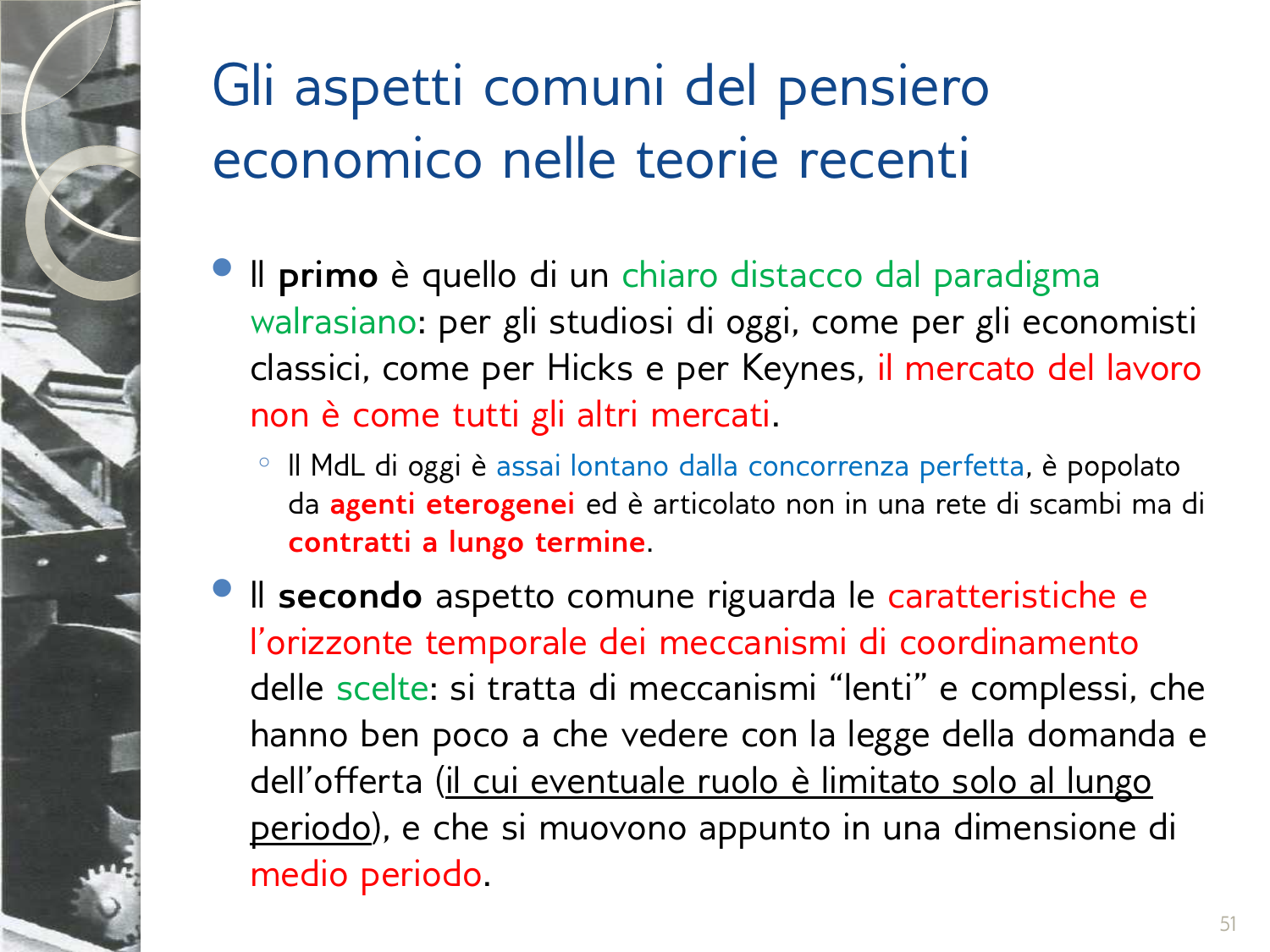

# Gli aspetti comuni del pensiero economico nelle teorie recenti
Il primo è quello di un chiaro distacco dal paradigma walrasiano: per gli studiosi di oggi, come per gli economisti classici, come per Hicks e per Keynes, il mercato del lavoro non è come tutti gli altri mercati.
Il MdL di oggi è assai lontano dalla concorrenza perfetta, è popolato da agenti eterogenei ed è articolato non in una rete di scambi ma di contratti a lungo termine.
Il secondo aspetto comune riguarda le caratteristiche e l’orizzonte temporale dei meccanismi di coordinamento delle scelte: si tratta di meccanismi “lenti” e complessi, che hanno ben poco a che vedere con la legge della domanda e dell’offerta (il cui eventuale ruolo è limitato solo al lungo periodo), e che si muovono appunto in una dimensione di medio periodo.
51